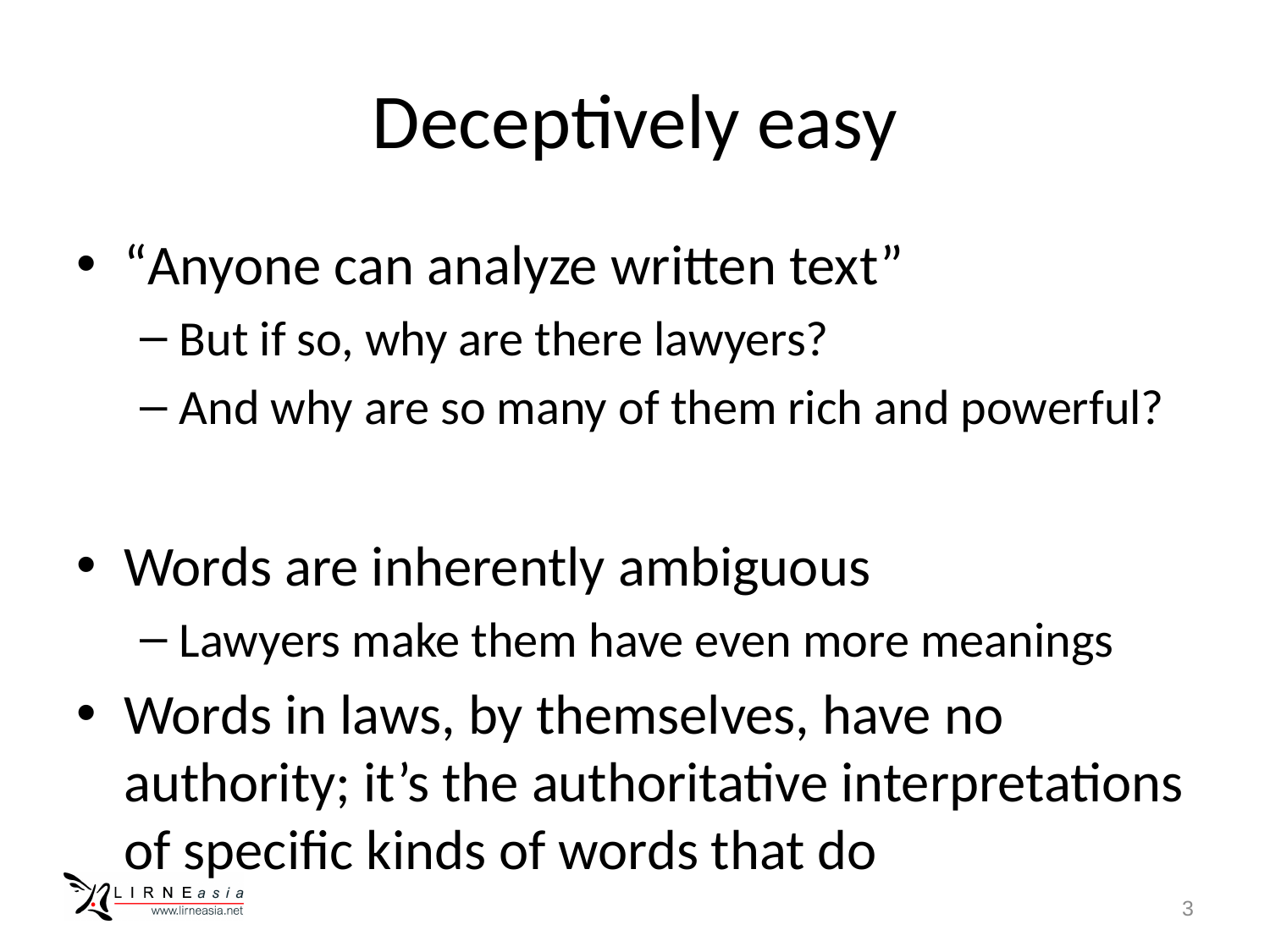

# Deceptively easy
“Anyone can analyze written text”
But if so, why are there lawyers?
And why are so many of them rich and powerful?

Words are inherently ambiguous
Lawyers make them have even more meanings
Words in laws, by themselves, have no authority; it’s the authoritative interpretations of specific kinds of words that do
3